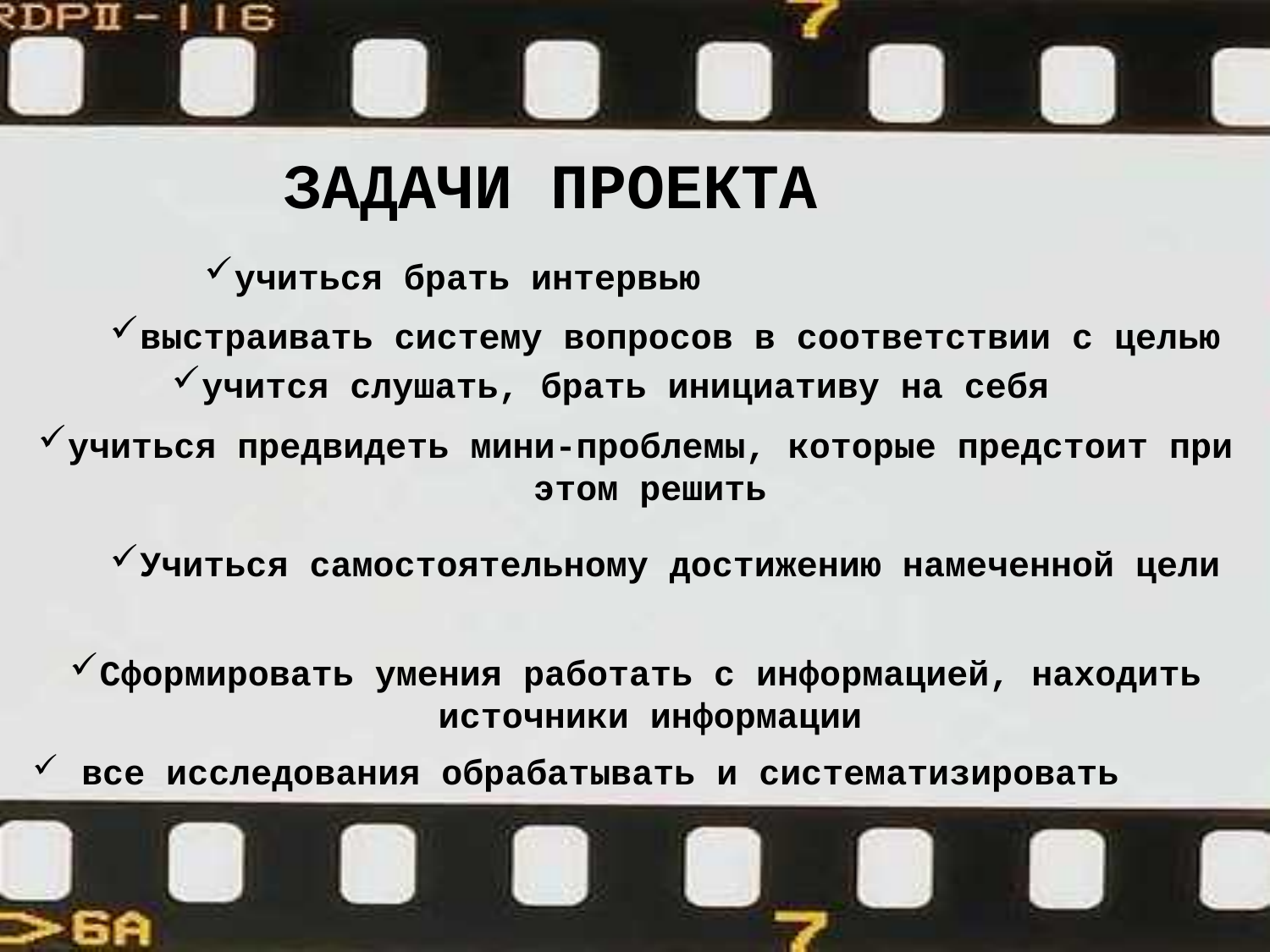

#
Задачи проекта
учиться брать интервью
выстраивать систему вопросов в соответствии с целью
учится слушать, брать инициативу на себя

учиться предвидеть мини-проблемы, которые предстоит при этом решить

Учиться самостоятельному достижению намеченной цели

Сформировать умения работать с информацией, находить источники информации
 все исследования обрабатывать и систематизировать